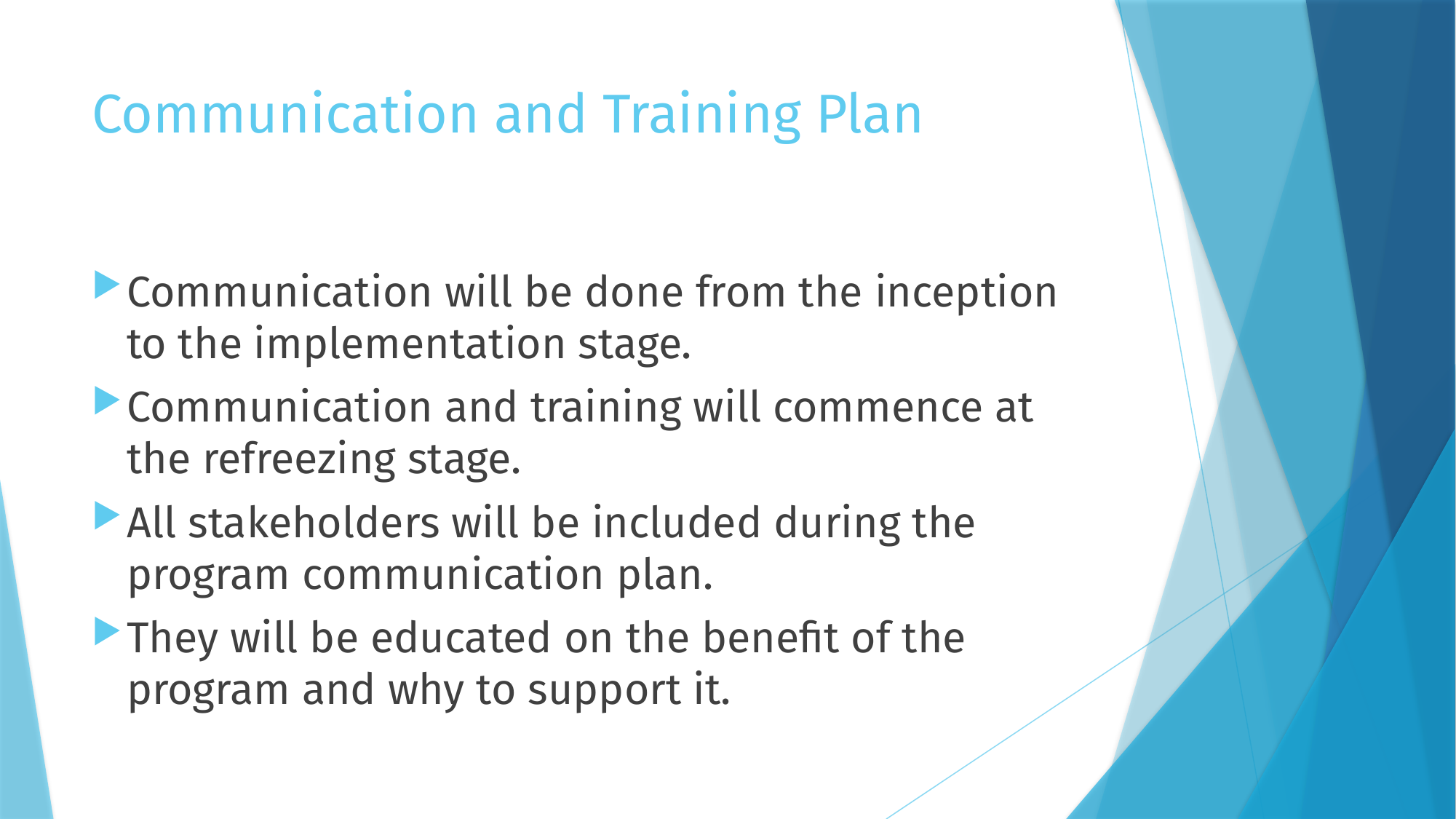

# Communication and Training Plan
Communication will be done from the inception to the implementation stage.
Communication and training will commence at the refreezing stage.
All stakeholders will be included during the program communication plan.
They will be educated on the benefit of the program and why to support it.